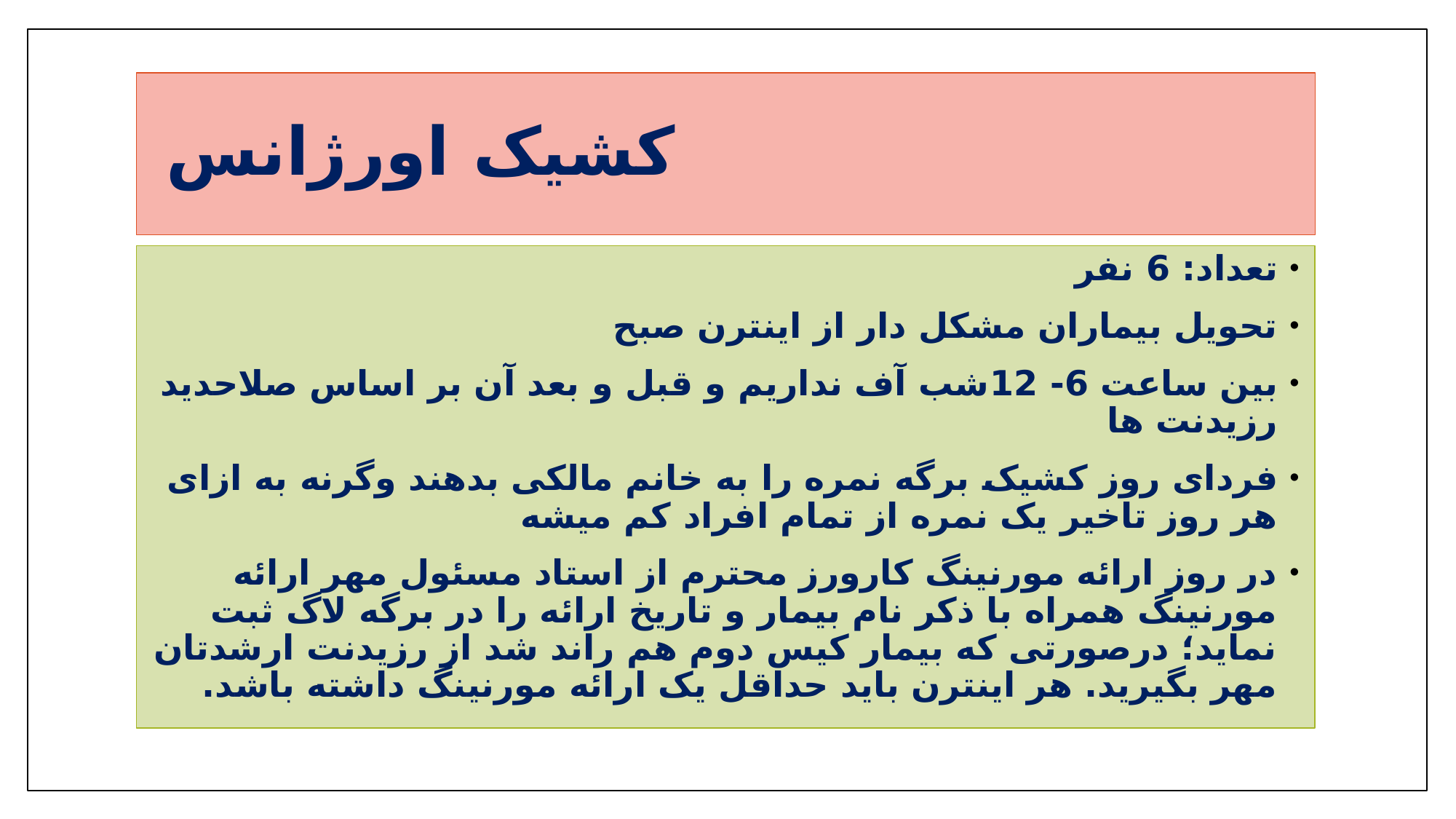

# کشیک اورژانس
تعداد: 6 نفر
تحویل بیماران مشکل دار از اینترن صبح
بین ساعت 6- 12شب آف نداریم و قبل و بعد آن بر اساس صلاحدید رزیدنت ها
فردای روز کشیک برگه نمره را به خانم مالکی بدهند وگرنه به ازای هر روز تاخیر یک نمره از تمام افراد کم میشه
در روز ارائه مورنینگ کارورز محترم از استاد مسئول مهر ارائه مورنینگ همراه با ذکر نام بیمار و تاریخ ارائه را در برگه لاگ ثبت نماید؛ درصورتی که بیمار کیس دوم هم راند شد از رزیدنت ارشدتان مهر بگیرید. هر اینترن باید حداقل یک ارائه مورنینگ داشته باشد.